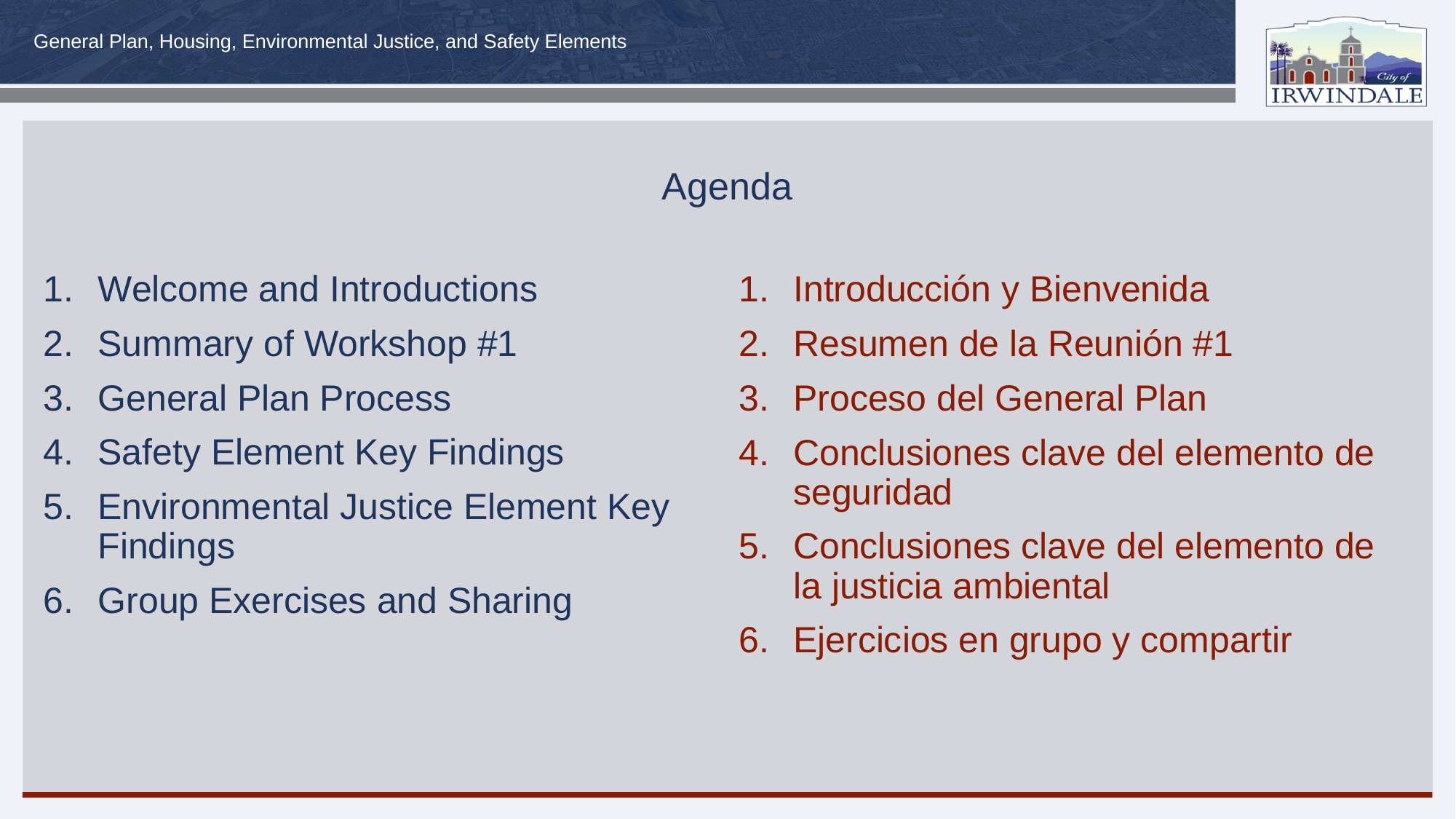

# Agenda

Welcome and Introductions
Summary of Workshop #1
General Plan Process
Safety Element Key Findings
Environmental Justice Element Key Findings
Group Exercises and Sharing
Introducción y Bienvenida
Resumen de la Reunión #1
Proceso del General Plan
Conclusiones clave del elemento de seguridad
Conclusiones clave del elemento de la justicia ambiental
Ejercicios en grupo y compartir